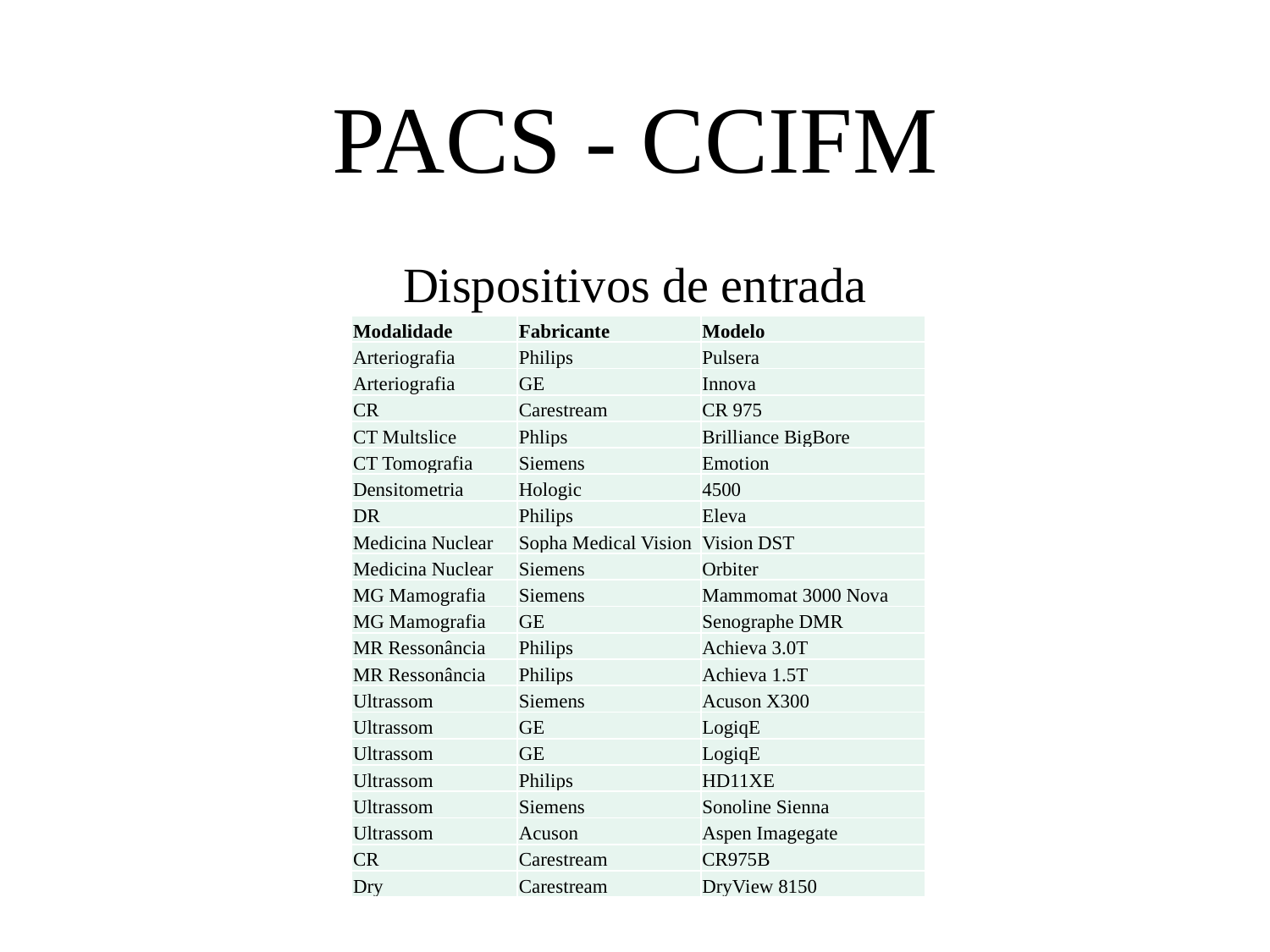

# PACS - CCIFM
Dispositivos de entrada

| Modalidade | Fabricante | Modelo |
| --- | --- | --- |
| Arteriografia | Philips | Pulsera |
| Arteriografia | GE | Innova |
| CR | Carestream | CR 975 |
| CT Multslice | Phlips | Brilliance BigBore |
| CT Tomografia | Siemens | Emotion |
| Densitometria | Hologic | 4500 |
| DR | Philips | Eleva |
| Medicina Nuclear | Sopha Medical Vision | Vision DST |
| Medicina Nuclear | Siemens | Orbiter |
| MG Mamografia | Siemens | Mammomat 3000 Nova |
| MG Mamografia | GE | Senographe DMR |
| MR Ressonância | Philips | Achieva 3.0T |
| MR Ressonância | Philips | Achieva 1.5T |
| Ultrassom | Siemens | Acuson X300 |
| Ultrassom | GE | LogiqE |
| Ultrassom | GE | LogiqE |
| Ultrassom | Philips | HD11XE |
| Ultrassom | Siemens | Sonoline Sienna |
| Ultrassom | Acuson | Aspen Imagegate |
| CR | Carestream | CR975B |
| Dry | Carestream | DryView 8150 |